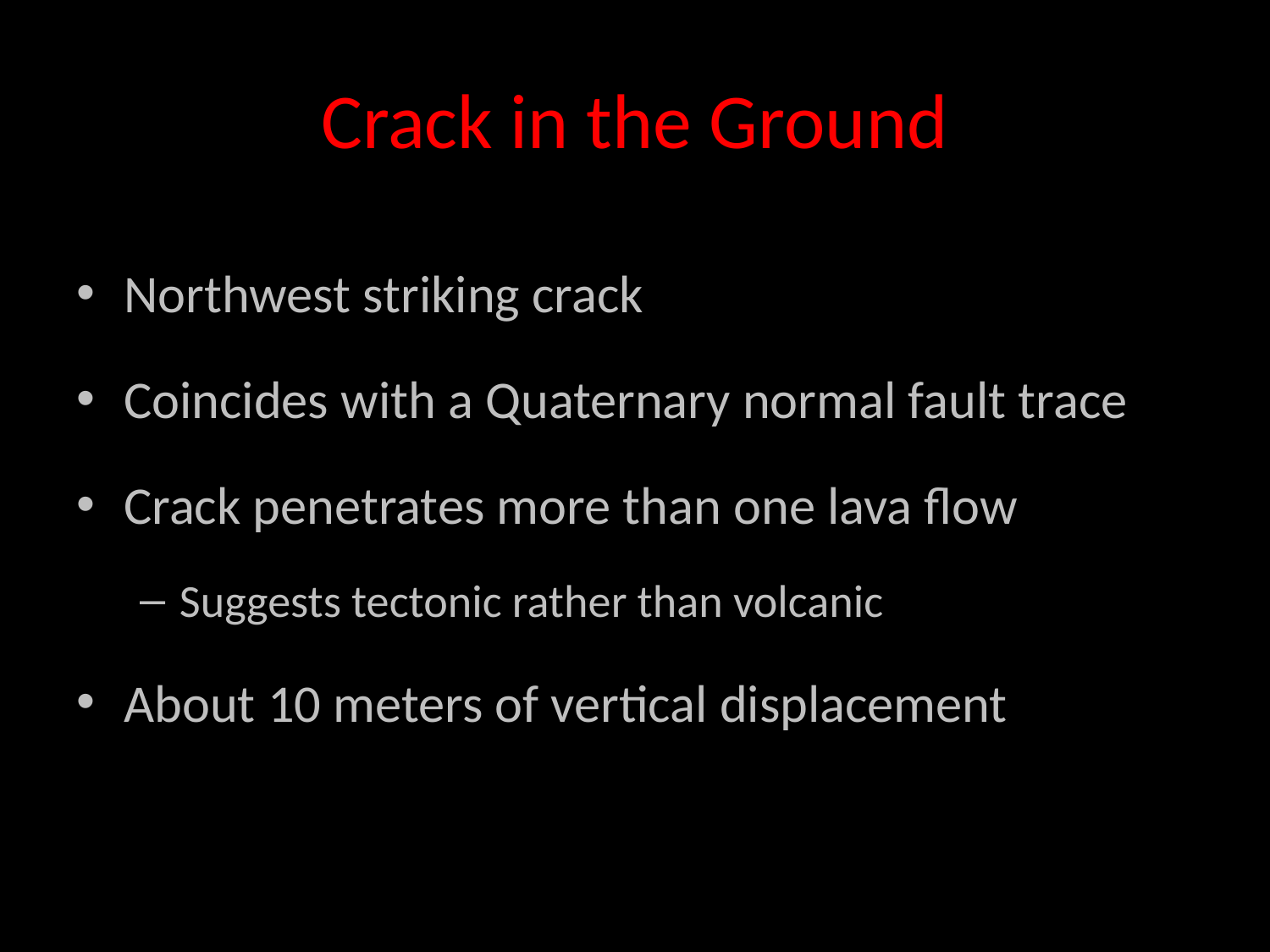

# Crack in the Ground
Northwest striking crack
Coincides with a Quaternary normal fault trace
Crack penetrates more than one lava flow
Suggests tectonic rather than volcanic
About 10 meters of vertical displacement